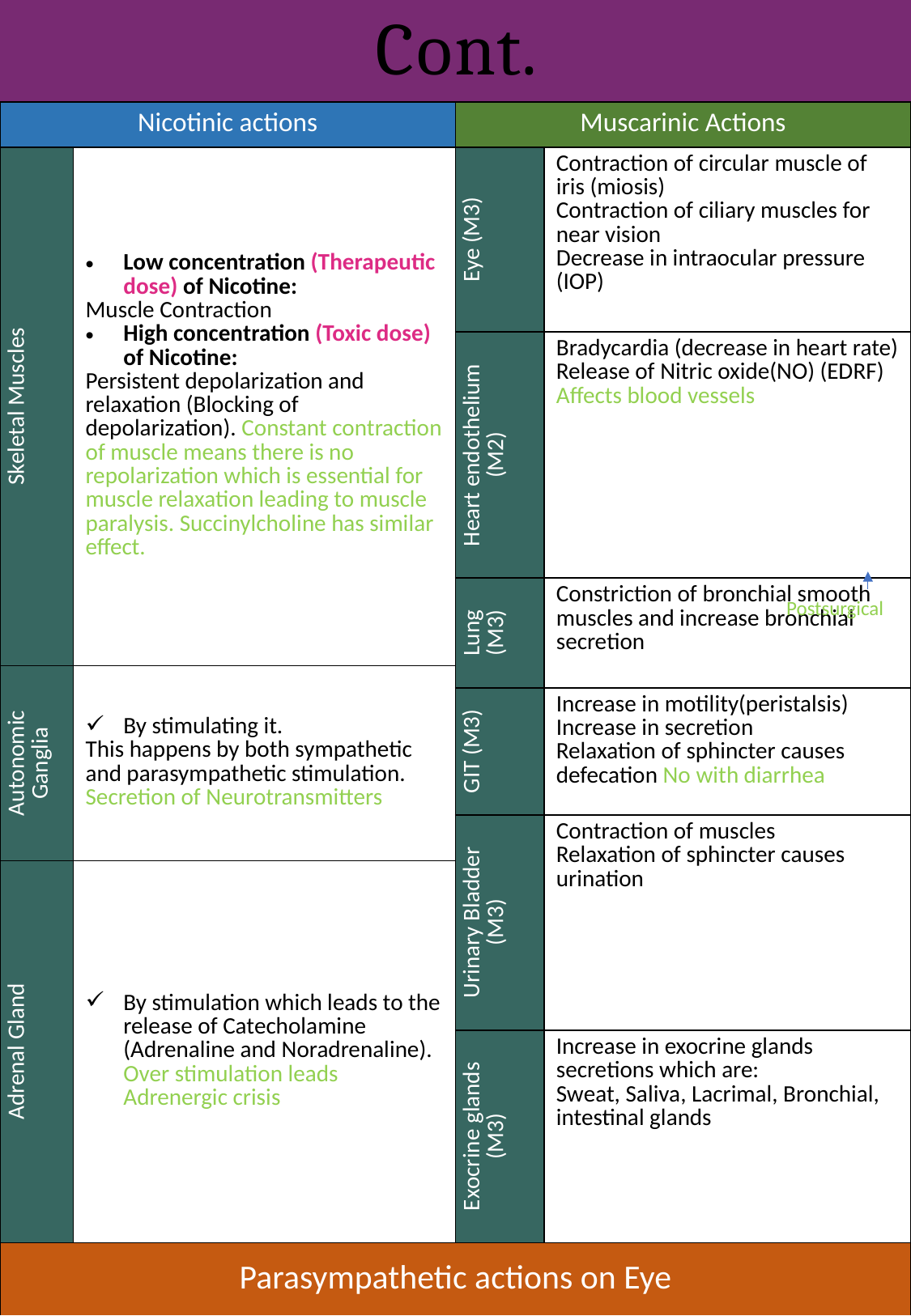

Cont.
| Nicotinic actions |  | Muscarinic Actions |  |
| --- | --- | --- | --- |
| Skeletal Muscles | Low concentration (Therapeutic dose) of Nicotine: Muscle Contraction High concentration (Toxic dose) of Nicotine: Persistent depolarization and relaxation (Blocking of depolarization). Constant contraction of muscle means there is no repolarization which is essential for muscle relaxation leading to muscle paralysis. Succinylcholine has similar effect. | Eye (M3) | Contraction of circular muscle of iris (miosis) Contraction of ciliary muscles for near vision Decrease in intraocular pressure (IOP) |
|  |  | Heart endothelium (M2) | Bradycardia (decrease in heart rate) Release of Nitric oxide(NO) (EDRF) Affects blood vessels |
|  |  | Lung (M3) | Constriction of bronchial smooth muscles and increase bronchial secretion |
| Autonomic Ganglia | By stimulating it. This happens by both sympathetic and parasympathetic stimulation. Secretion of Neurotransmitters |  |  |
|  |  | GIT (M3) | Increase in motility(peristalsis) Increase in secretion Relaxation of sphincter causes defecation No with diarrhea |
|  |  | Urinary Bladder (M3) | Contraction of muscles Relaxation of sphincter causes urination |
| Adrenal Gland | By stimulation which leads to the release of Catecholamine (Adrenaline and Noradrenaline). Over stimulation leads Adrenergic crisis |  |  |
|  |  | Exocrine glands (M3) | Increase in exocrine glands secretions which are: Sweat, Saliva, Lacrimal, Bronchial, intestinal glands |
| Parasympathetic actions on Eye |  |  |  |
| It innervates the constrictor pupillae (Circular muscle of iris) which is important adjusting the pupil in response to change in light intensity and regulating the intraocular pressure Aqueous humour secreted by ciliary body is removed continuously by drainage into the canal of Schlemm Normal ocular pressure is 10-15 mmHg above atmospheric pressure. Abnormal raised pressure (Glaucoma) leads to retinal detachment Miosis decreases the IOP in Glaucoma by increasing the filtration angle through ciliary muscles contraction When the ciliary muscle contracts, the lens bulge more and this parasympathetic reflex is essential to accommodate for near vision |  |  |  |
Postsurgical